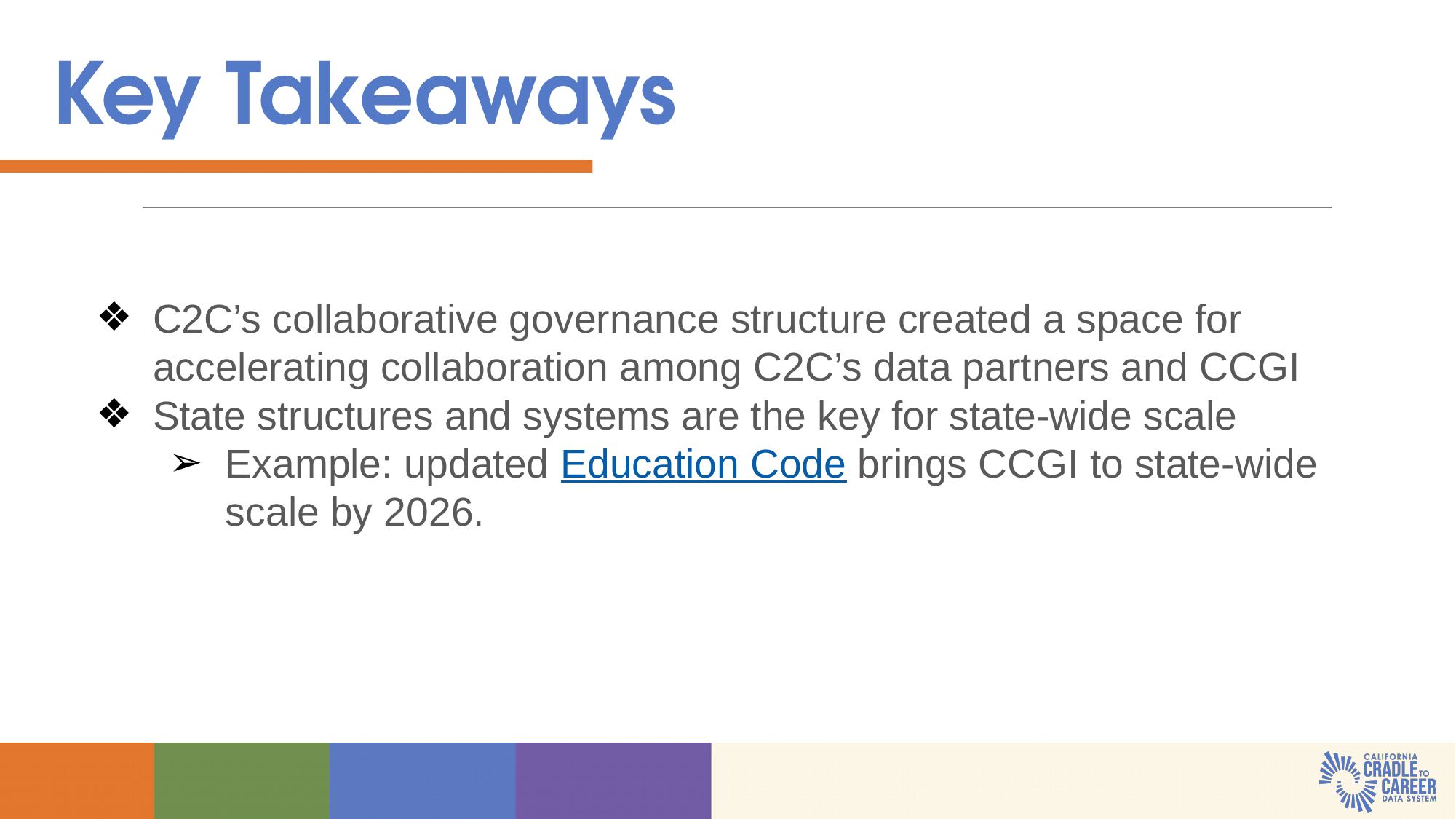

Key Takeaways

C2C’s collaborative governance structure created a space for accelerating collaboration among C2C’s data partners and CCGI
State structures and systems are the key for state-wide scale
Example: updated Education Code brings CCGI to state-wide scale by 2026.